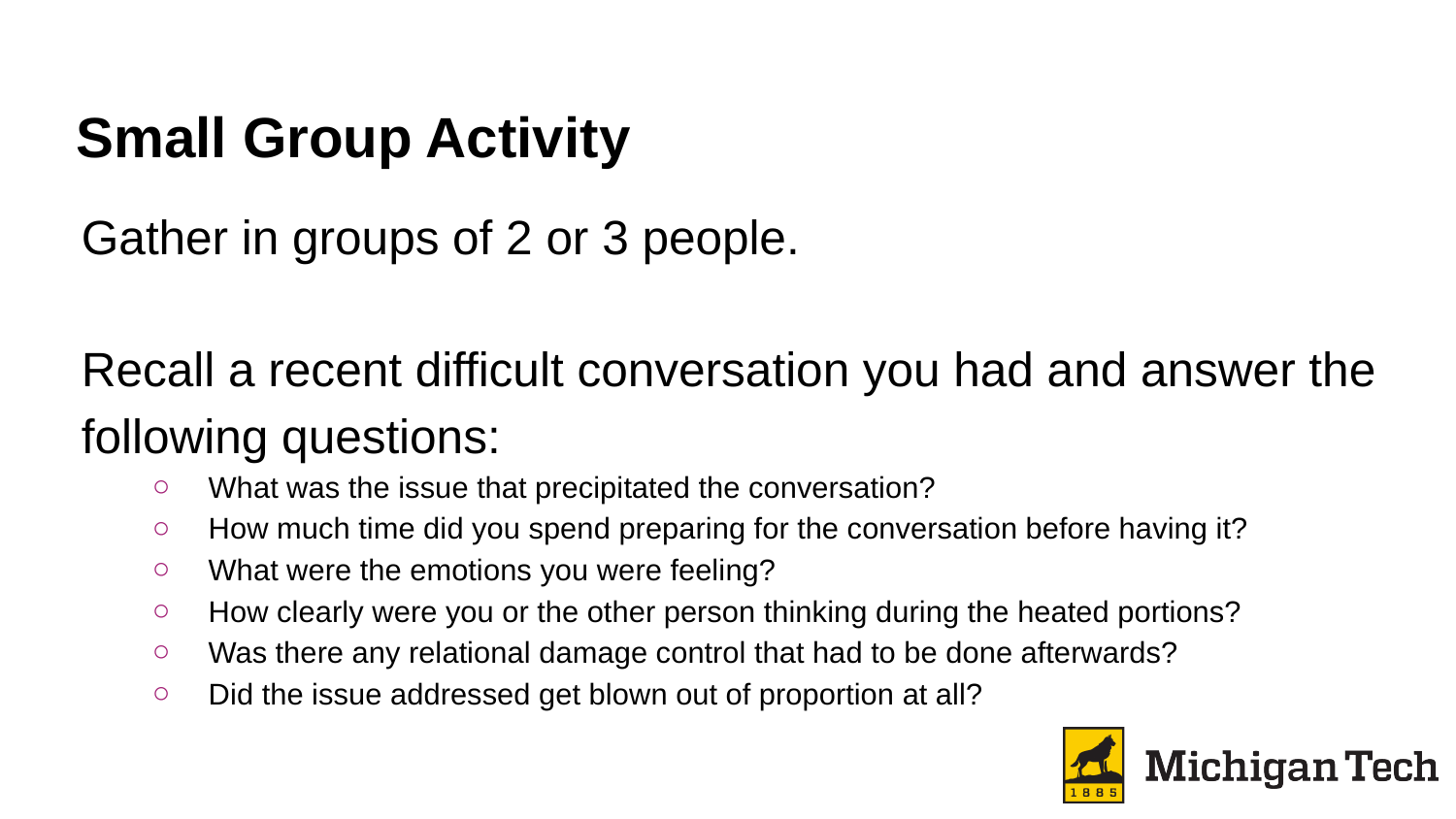

# Small Group Activity
Gather in groups of 2 or 3 people.

Recall a recent difficult conversation you had and answer the following questions:
What was the issue that precipitated the conversation?
How much time did you spend preparing for the conversation before having it?
What were the emotions you were feeling?
How clearly were you or the other person thinking during the heated portions?
Was there any relational damage control that had to be done afterwards?
Did the issue addressed get blown out of proportion at all?